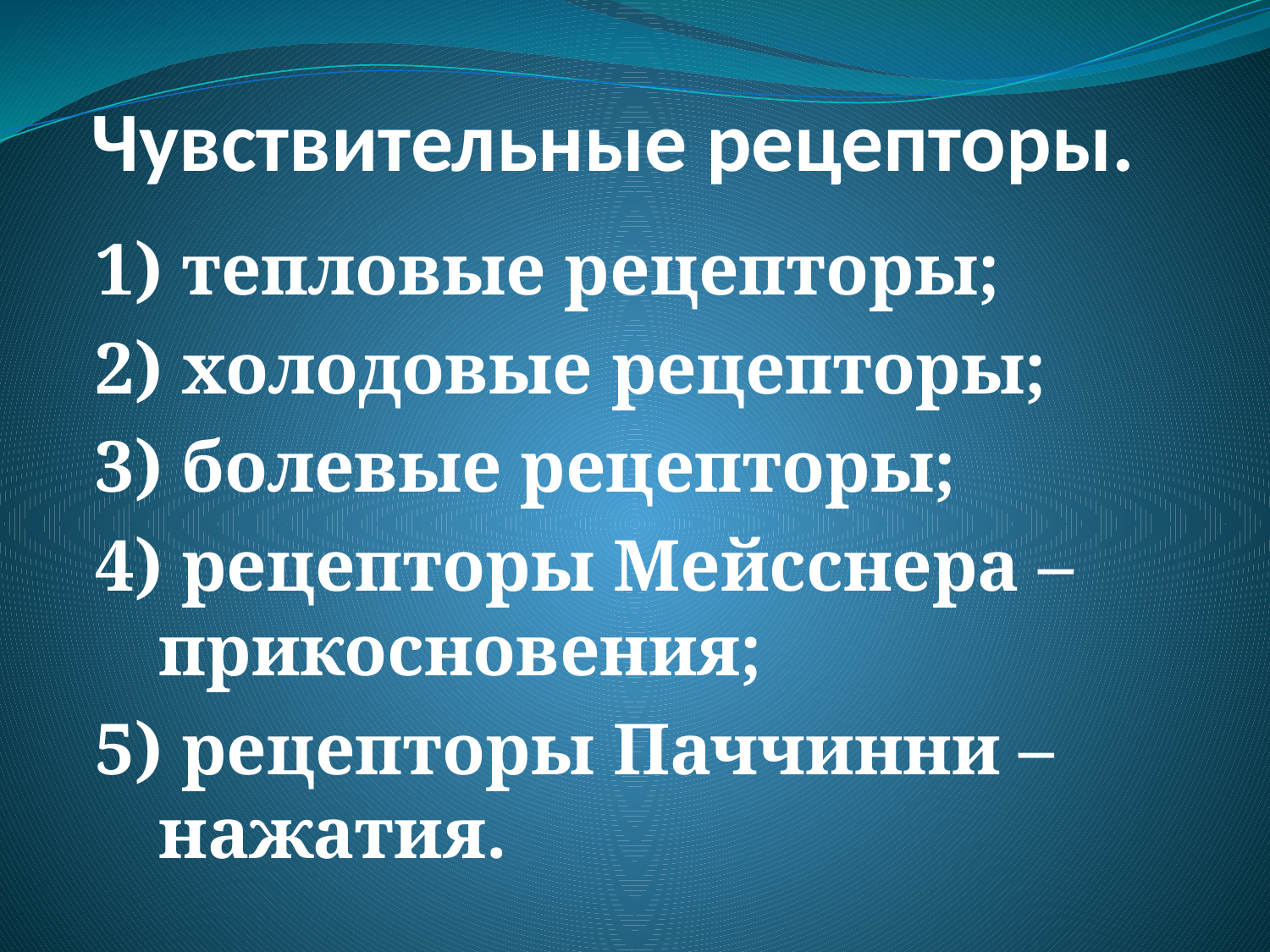

# Чувствительные рецепторы.
1) тепловые рецепторы;
2) холодовые рецепторы;
3) болевые рецепторы;
4) рецепторы Мейсснера – прикосновения;
5) рецепторы Паччинни – нажатия.